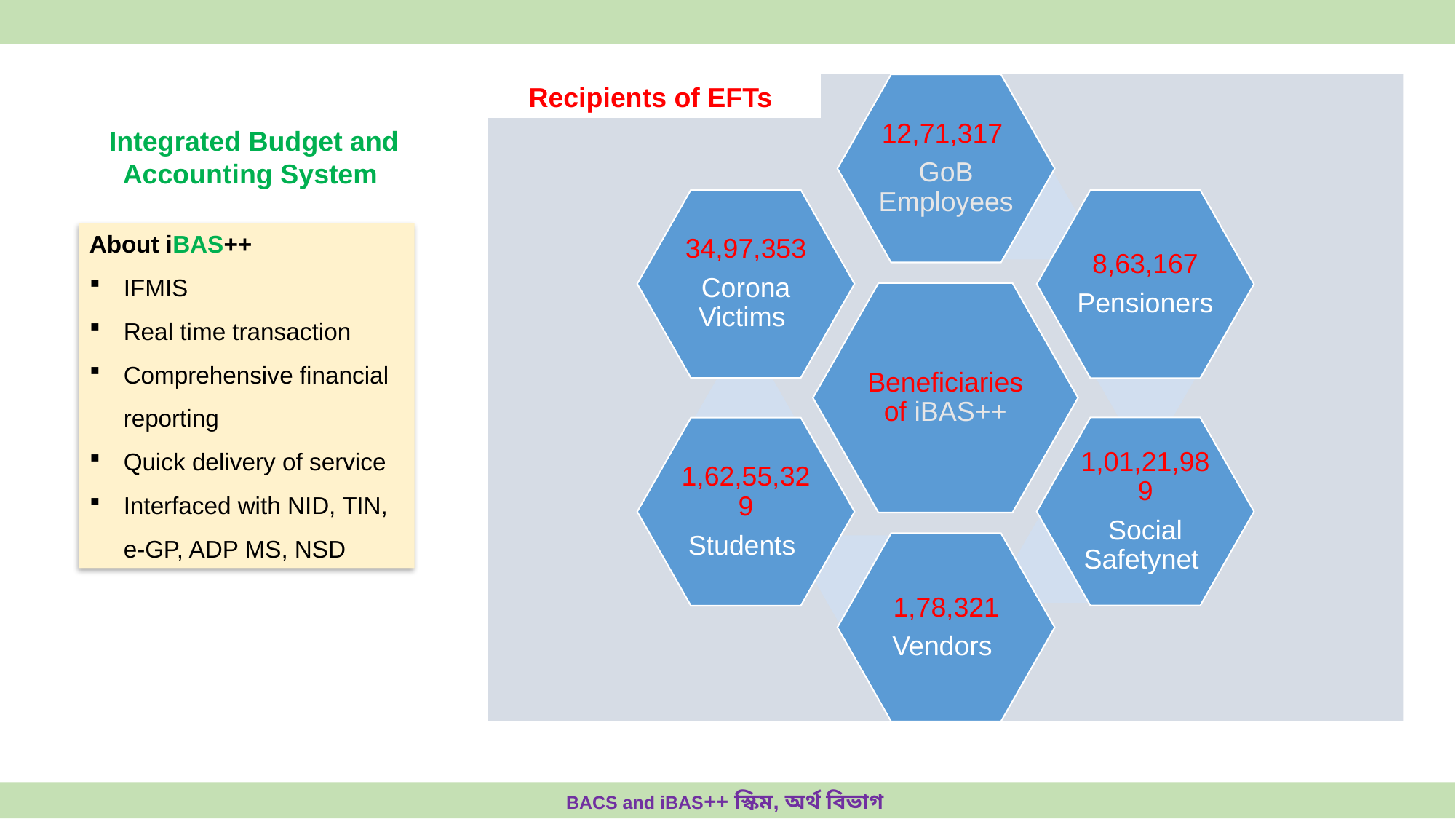

Beneficiaries of iBAS++
12,71,317
GoB Employees
8,63,167
Pensioners
1,01,21,989
Social Safetynet
1,78,321
Vendors
1,62,55,329
Students
34,97,353
Corona Victims
Recipients of EFTs
Integrated Budget and Accounting System
About iBAS++
IFMIS
Real time transaction
Comprehensive financial reporting
Quick delivery of service
Interfaced with NID, TIN, e-GP, ADP MS, NSD
BACS and iBAS++ স্কিম, অর্থ বিভাগ